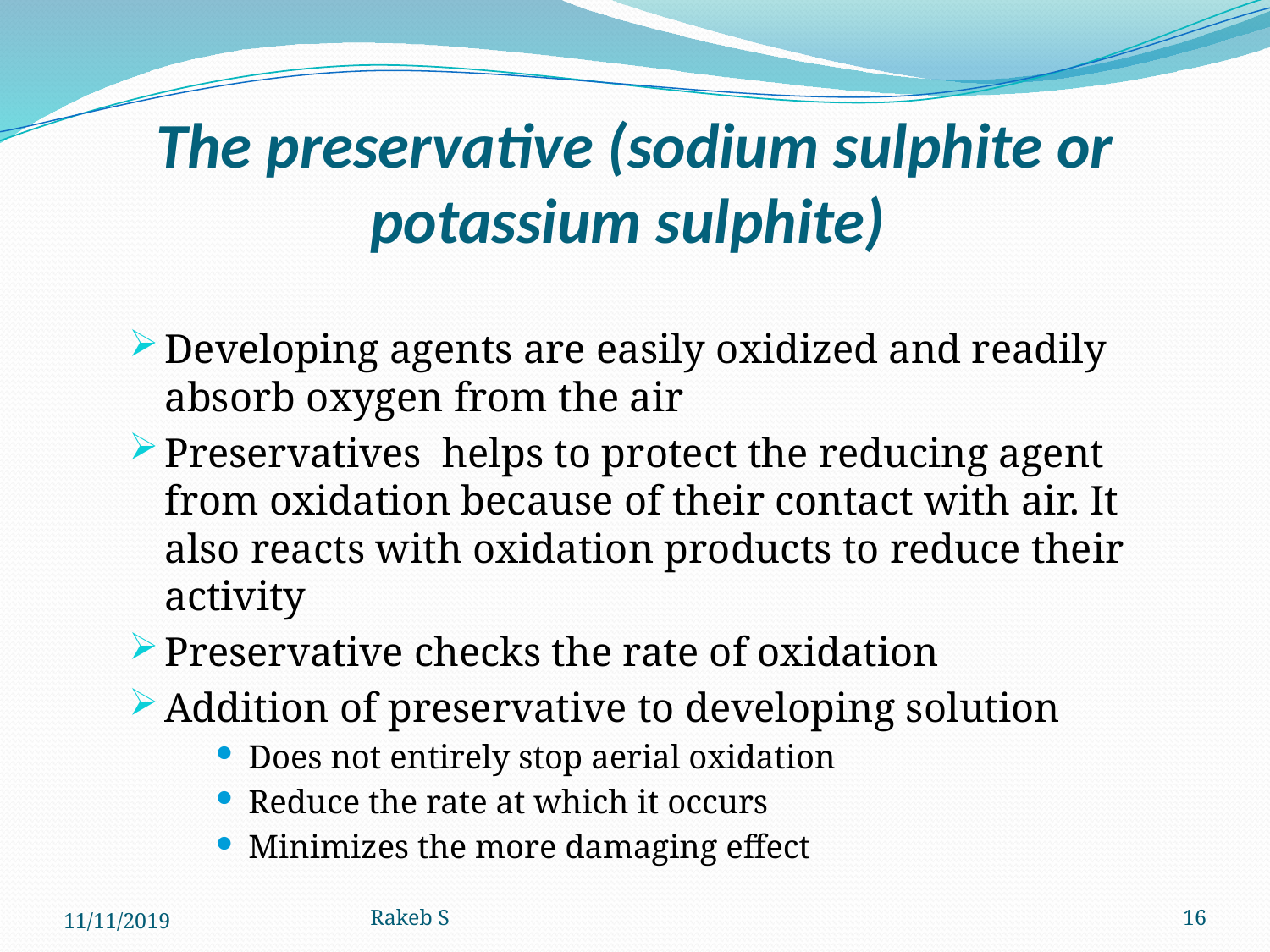

# The preservative (sodium sulphite or potassium sulphite)
Developing agents are easily oxidized and readily absorb oxygen from the air
Preservatives  helps to protect the reducing agent from oxidation because of their contact with air. It also reacts with oxidation products to reduce their activity
Preservative checks the rate of oxidation
Addition of preservative to developing solution
Does not entirely stop aerial oxidation
Reduce the rate at which it occurs
Minimizes the more damaging effect

11/11/2019
Rakeb S
16